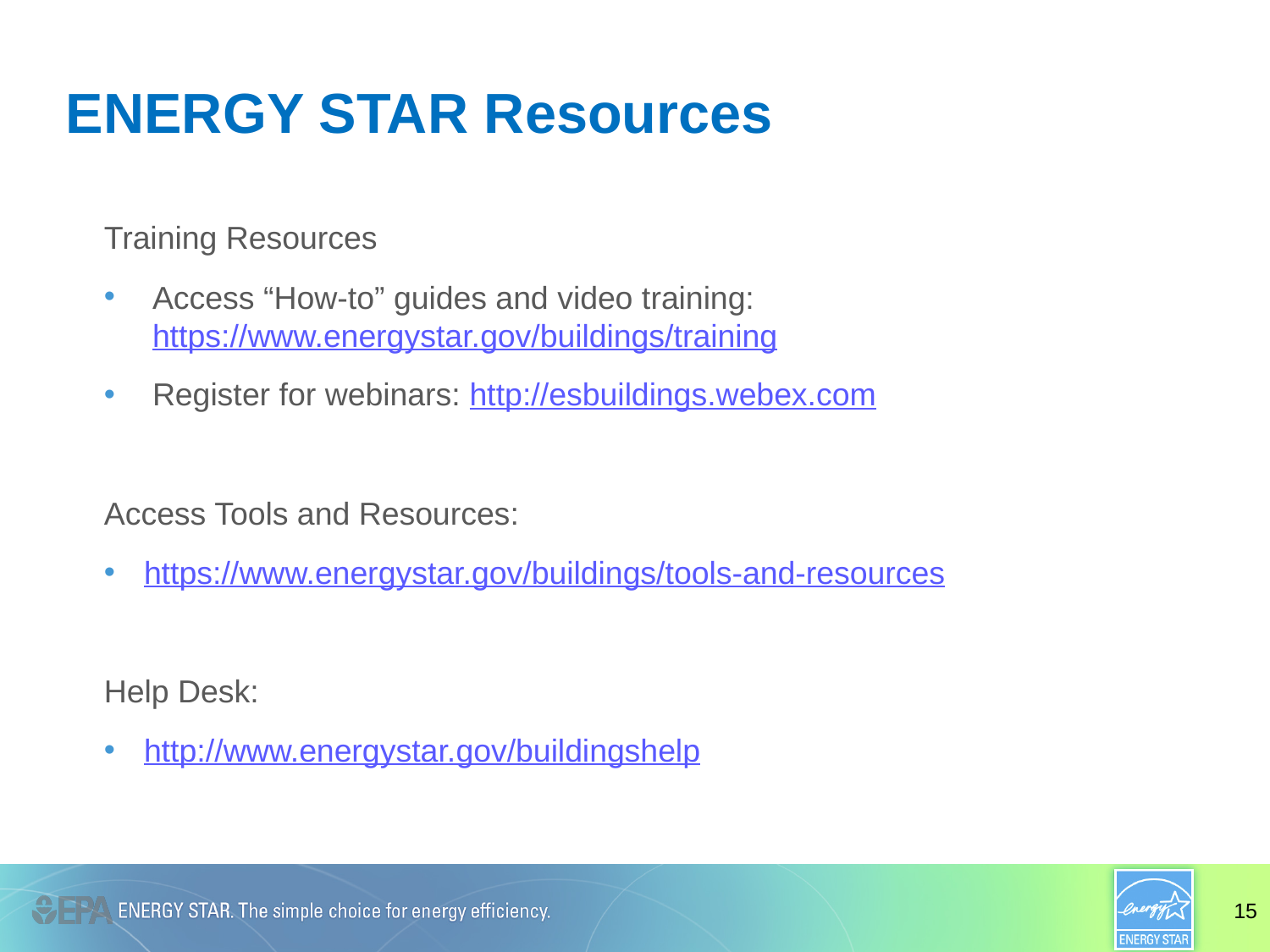

# ENERGY STAR Resources
Training Resources
Access “How-to” guides and video training: https://www.energystar.gov/buildings/training
Register for webinars: http://esbuildings.webex.com

Access Tools and Resources:
https://www.energystar.gov/buildings/tools-and-resources

Help Desk:
http://www.energystar.gov/buildingshelp
15